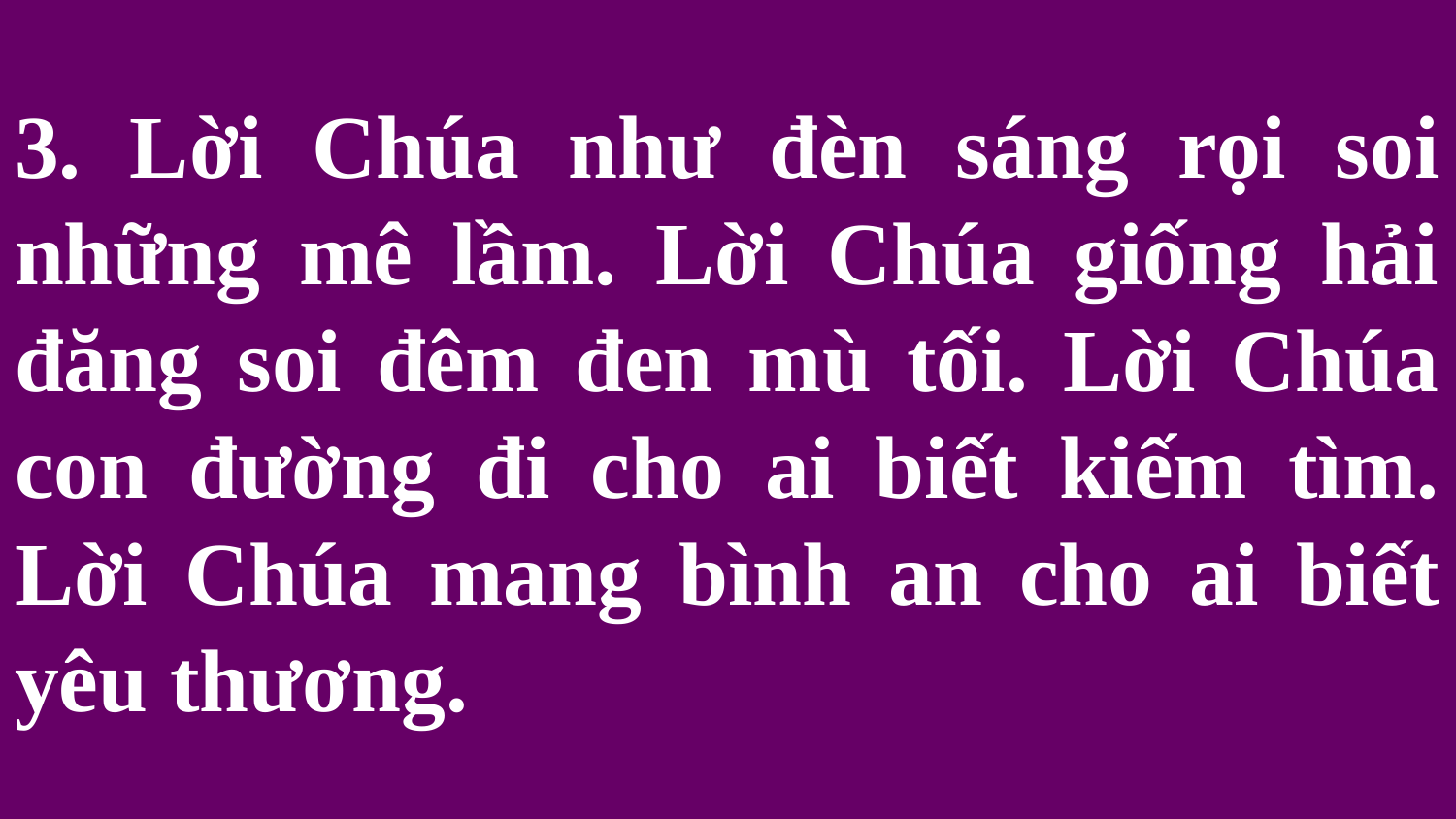

# 3. Lời Chúa như đèn sáng rọi soi những mê lầm. Lời Chúa giống hải đăng soi đêm đen mù tối. Lời Chúa con đường đi cho ai biết kiếm tìm. Lời Chúa mang bình an cho ai biết yêu thương.